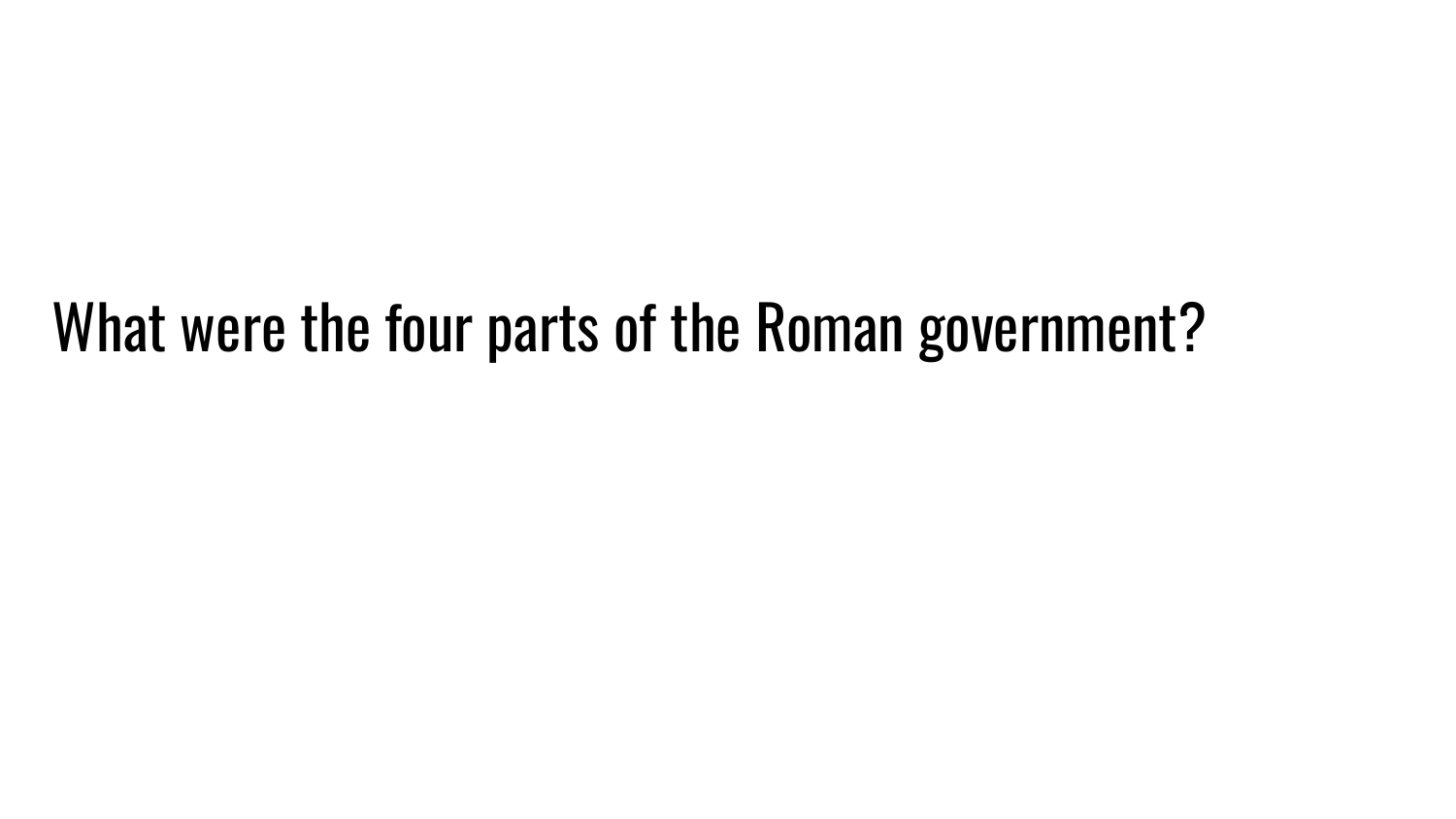

# What were the four parts of the Roman government?